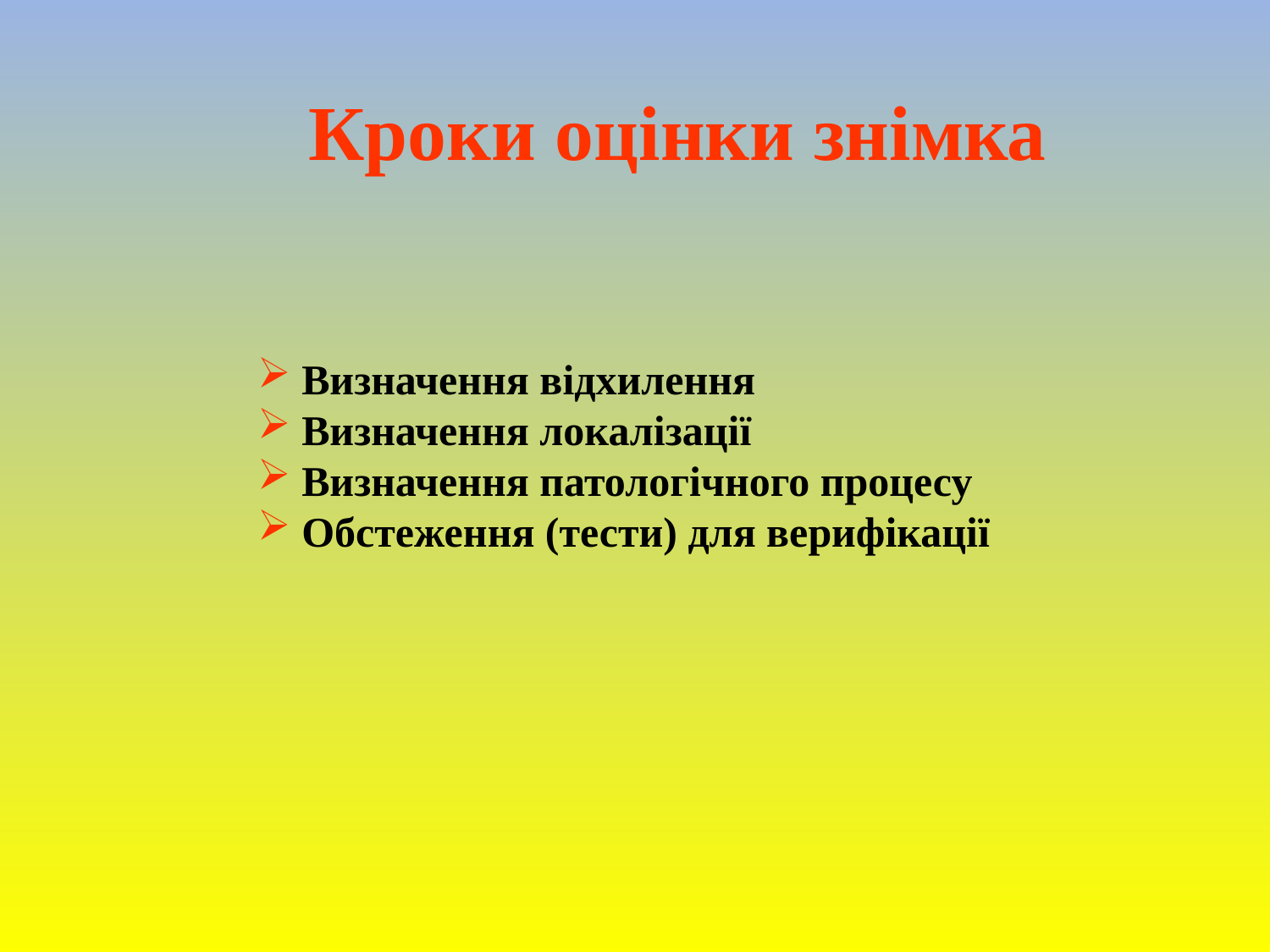

Кроки оцінки знімка
 Визначення відхилення
 Визначення локалізації
 Визначення патологічного процесу
 Обстеження (тести) для верифікації